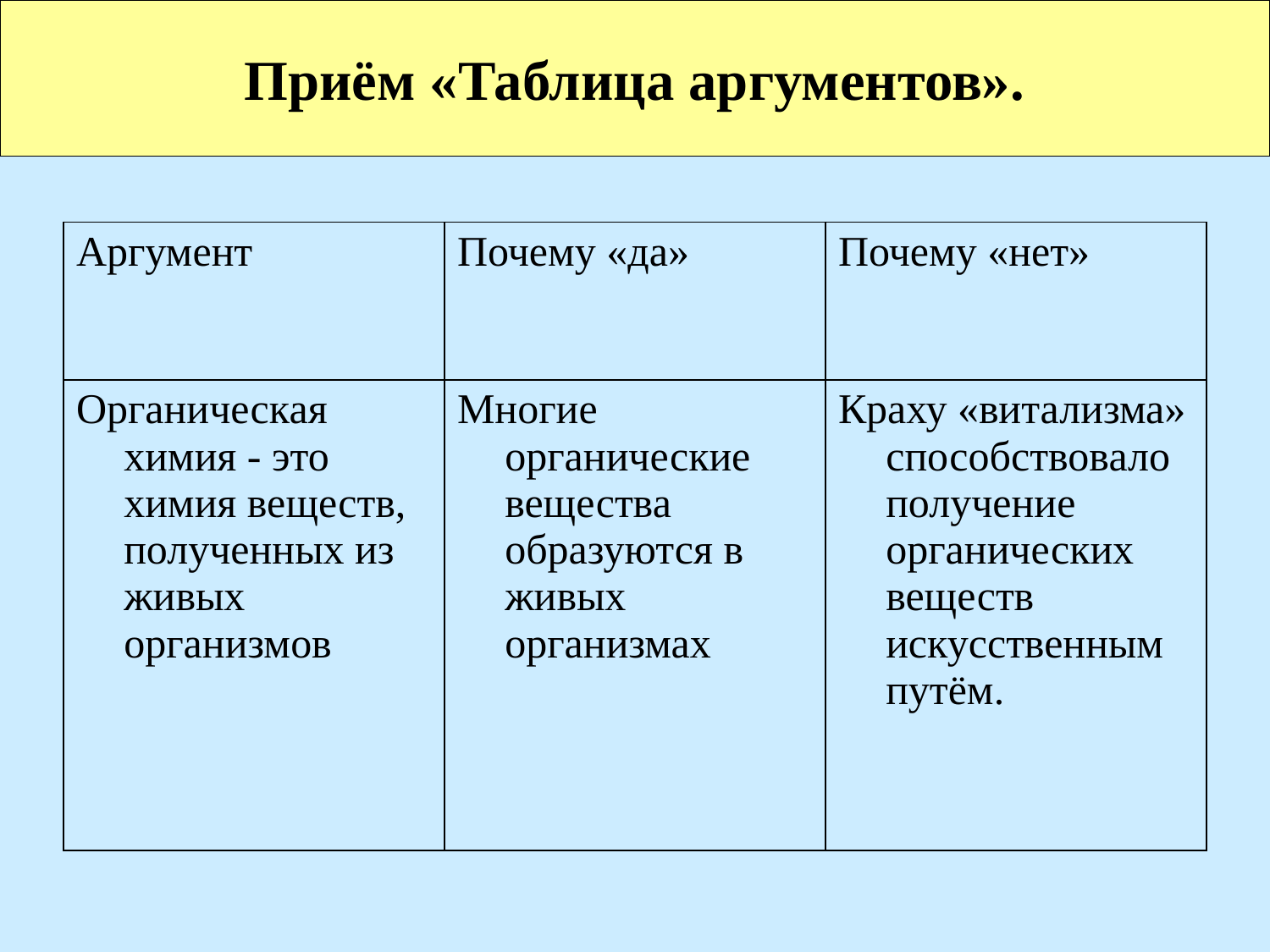

Приём «Таблица аргументов».
| Аргумент | Почему «да» | Почему «нет» |
| --- | --- | --- |
| Органическая химия - это химия веществ, полученных из живых организмов | Многие органические вещества образуются в живых организмах | Краху «витализма» способствовало получение органических веществ искусственным путём. |